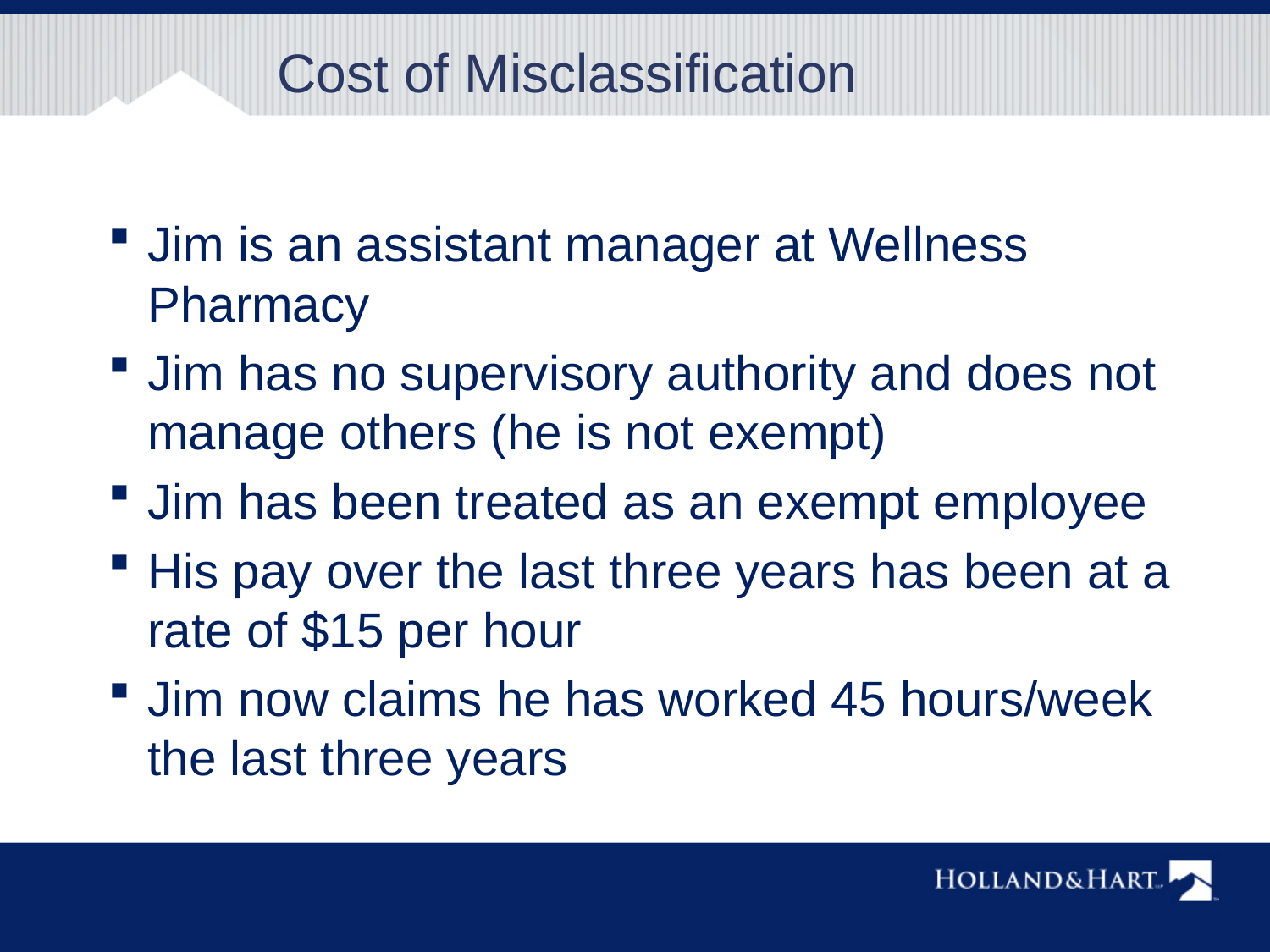

# Cost of Misclassification

Jim is an assistant manager at Wellness Pharmacy
Jim has no supervisory authority and does not manage others (he is not exempt)
Jim has been treated as an exempt employee
His pay over the last three years has been at a rate of $15 per hour
Jim now claims he has worked 45 hours/week the last three years